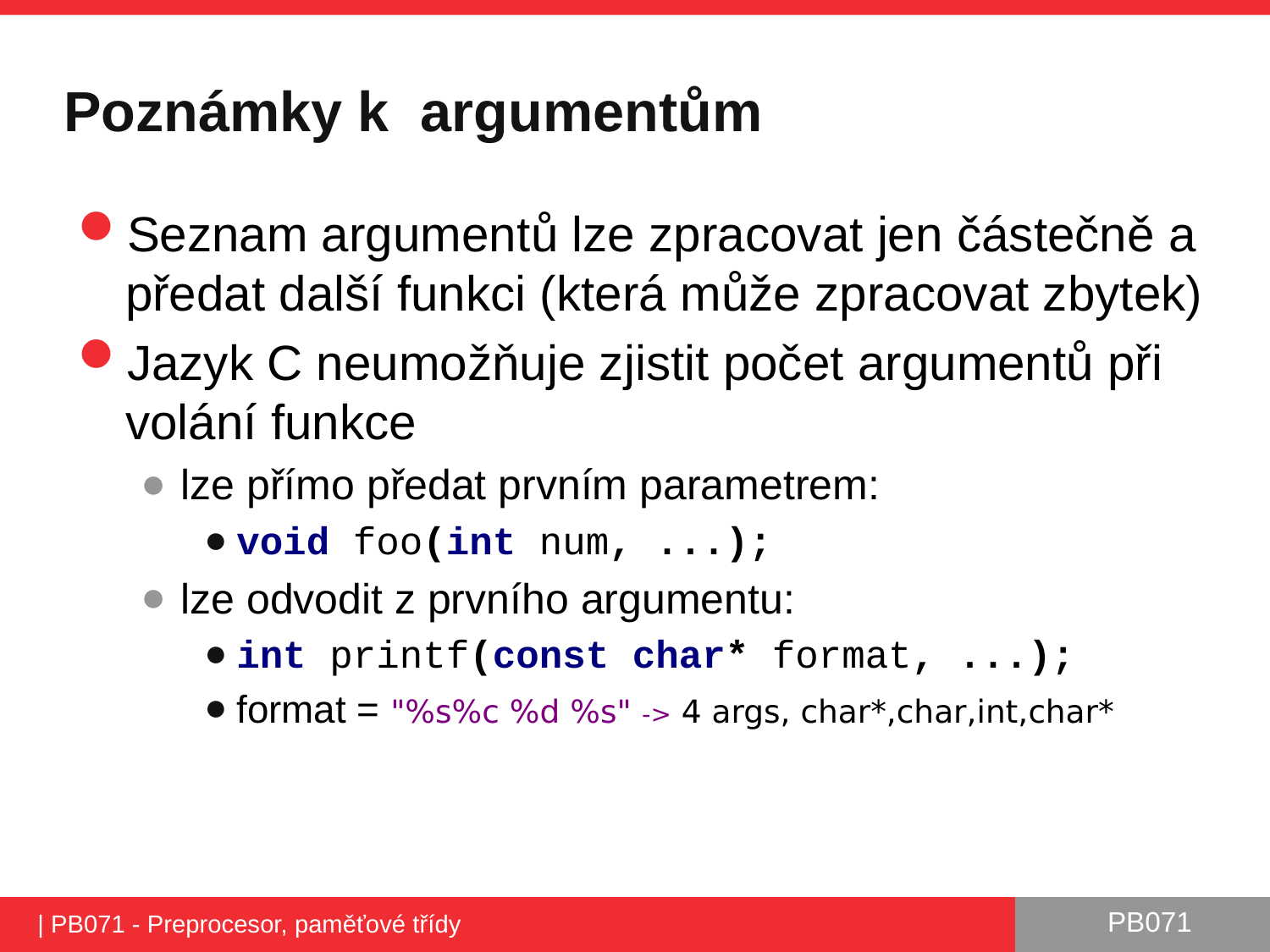

# Poznámky k  argumentům
Seznam argumentů lze zpracovat jen částečně a předat další funkci (která může zpracovat zbytek)
Jazyk C neumožňuje zjistit počet argumentů při volání funkce
lze přímo předat prvním parametrem:
void foo(int num, ...);
lze odvodit z prvního argumentu:
int printf(const char* format, ...);
format = "%s%c %d %s" -> 4 args, char*,char,int,char*

| PB071 - Preprocesor, paměťové třídy